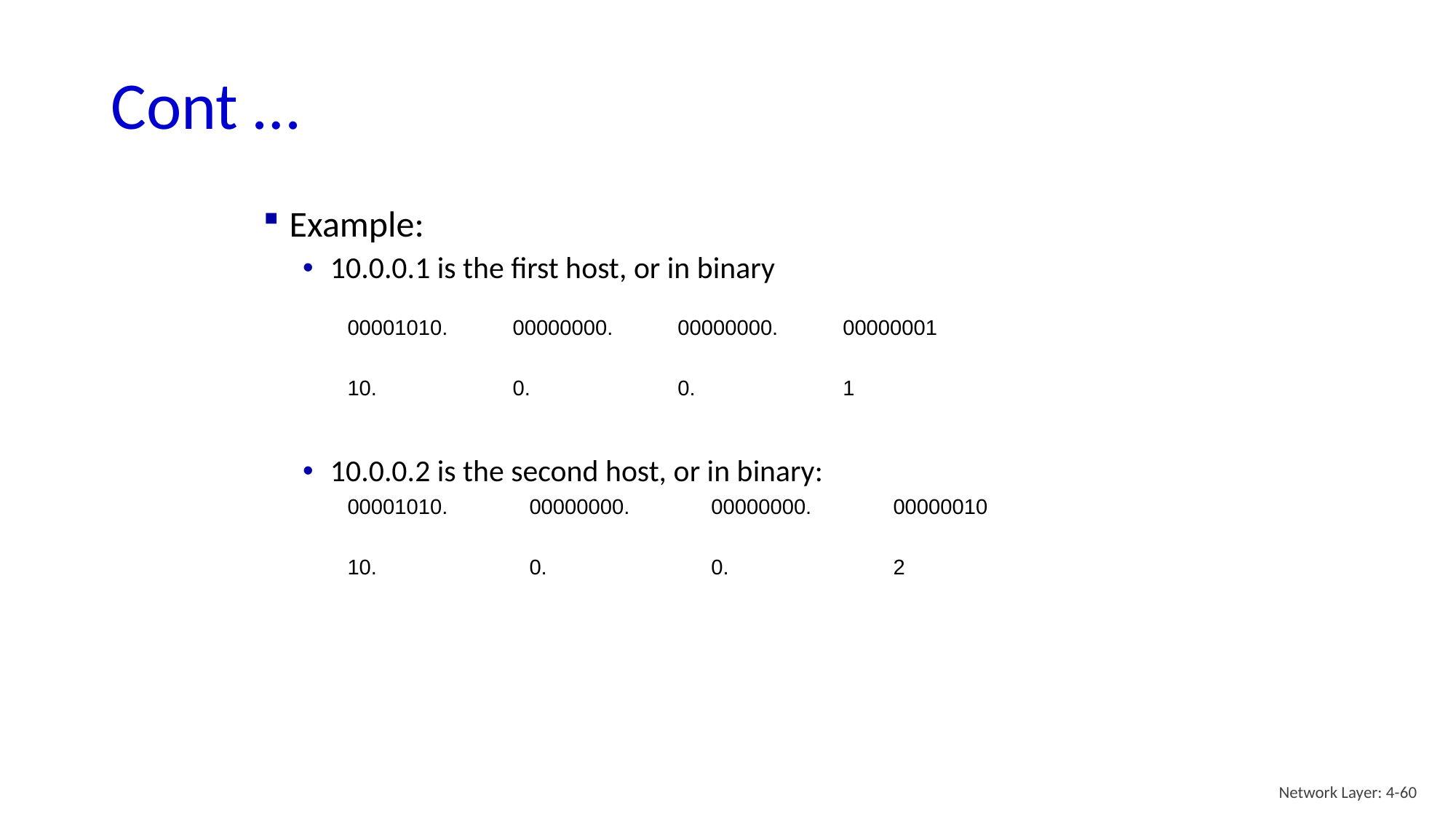

# Cont …
Example:
10.0.0.1 is the first host, or in binary

10.0.0.2 is the second host, or in binary:

| 00001010. | 00000000. | 00000000. | 00000001 |
| --- | --- | --- | --- |
| 10. | 0. | 0. | 1 |
| 00001010. | 00000000. | 00000000. | 00000010 |
| --- | --- | --- | --- |
| 10. | 0. | 0. | 2 |
Network Layer: 4-60